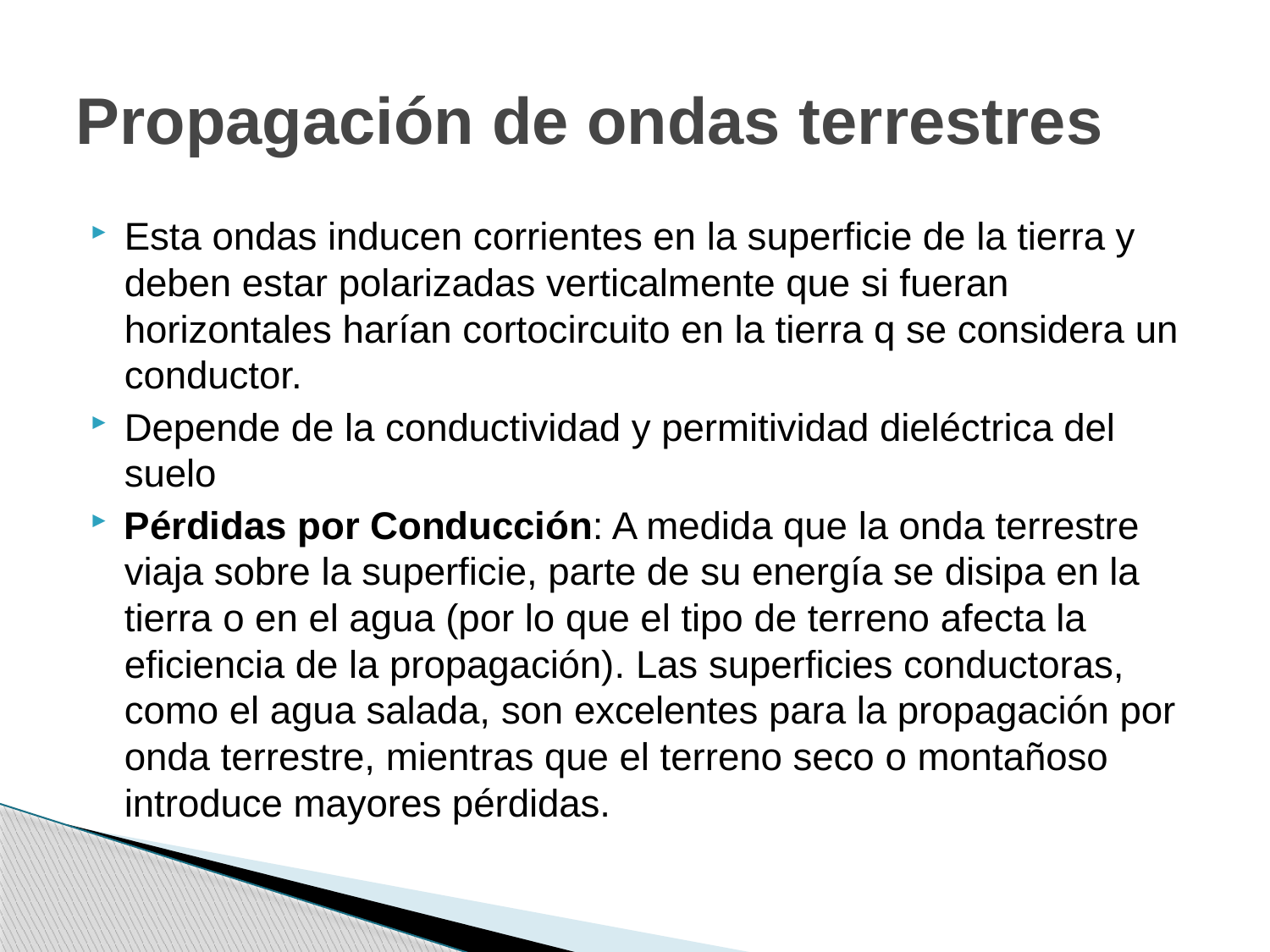

# Propagación de ondas terrestres
Esta ondas inducen corrientes en la superficie de la tierra y deben estar polarizadas verticalmente que si fueran horizontales harían cortocircuito en la tierra q se considera un conductor.
Depende de la conductividad y permitividad dieléctrica del suelo
Pérdidas por Conducción: A medida que la onda terrestre viaja sobre la superficie, parte de su energía se disipa en la tierra o en el agua (por lo que el tipo de terreno afecta la eficiencia de la propagación). Las superficies conductoras, como el agua salada, son excelentes para la propagación por onda terrestre, mientras que el terreno seco o montañoso introduce mayores pérdidas.